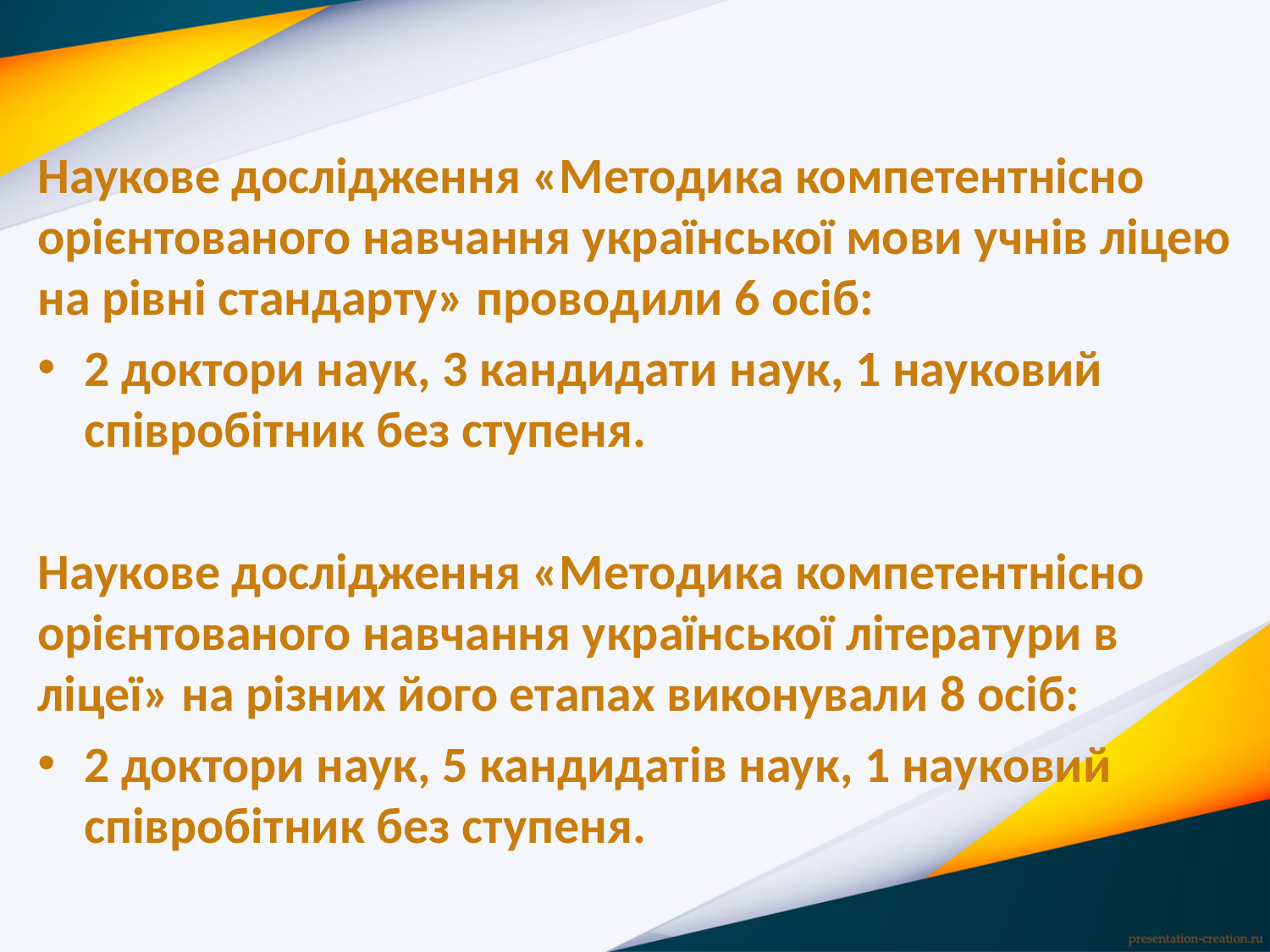

Наукове дослідження «Методика компетентнісно орієнтованого навчання української мови учнів ліцею на рівні стандарту» проводили 6 осіб:
2 доктори наук, 3 кандидати наук, 1 науковий співробітник без ступеня.

Наукове дослідження «Методика компетентнісно орієнтованого навчання української літератури в ліцеї» на різних його етапах виконували 8 осіб:
2 доктори наук, 5 кандидатів наук, 1 науковий співробітник без ступеня.